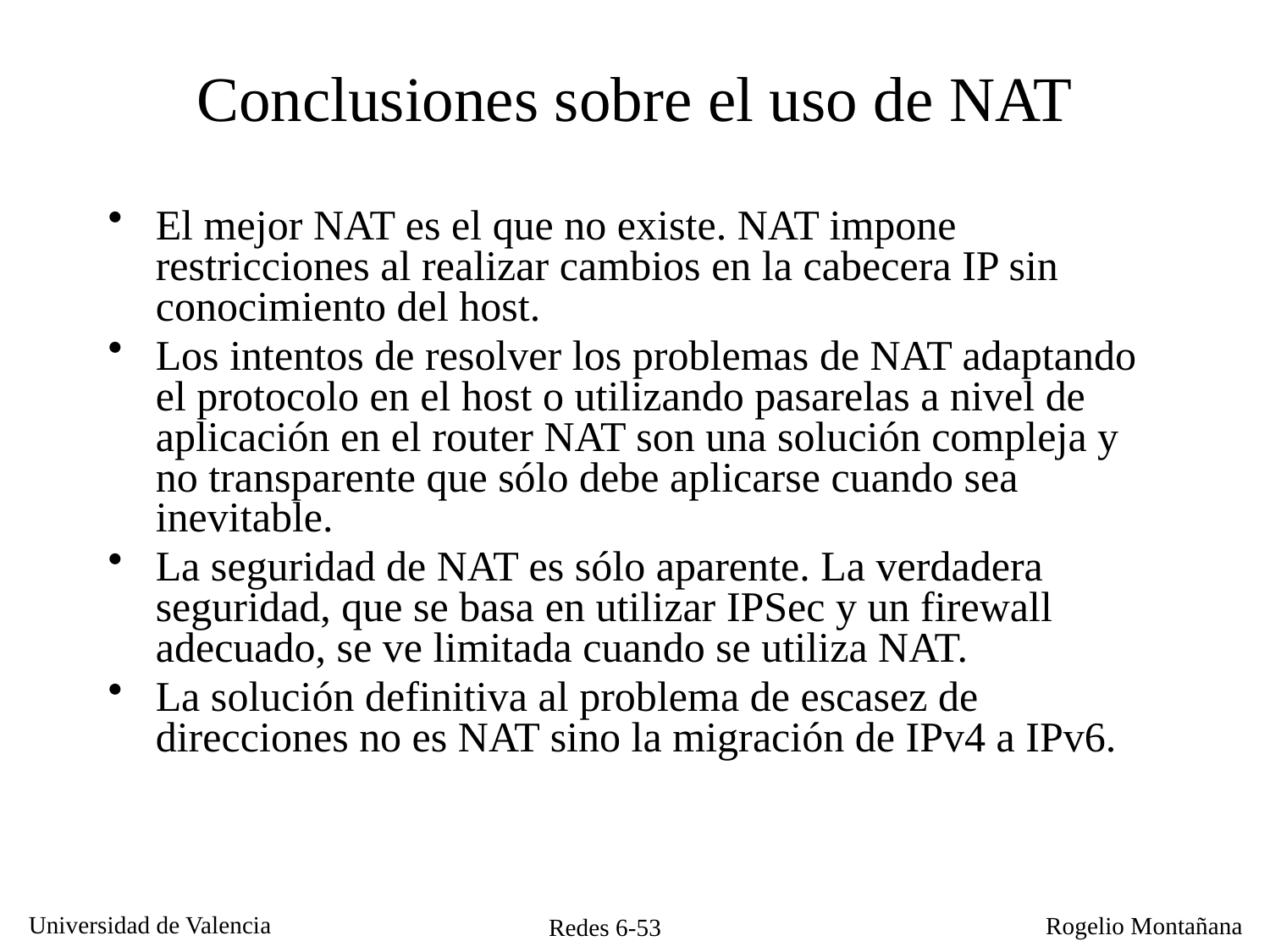

# Conclusiones sobre el uso de NAT
El mejor NAT es el que no existe. NAT impone restricciones al realizar cambios en la cabecera IP sin conocimiento del host.
Los intentos de resolver los problemas de NAT adaptando el protocolo en el host o utilizando pasarelas a nivel de aplicación en el router NAT son una solución compleja y no transparente que sólo debe aplicarse cuando sea inevitable.
La seguridad de NAT es sólo aparente. La verdadera seguridad, que se basa en utilizar IPSec y un firewall adecuado, se ve limitada cuando se utiliza NAT.
La solución definitiva al problema de escasez de direcciones no es NAT sino la migración de IPv4 a IPv6.